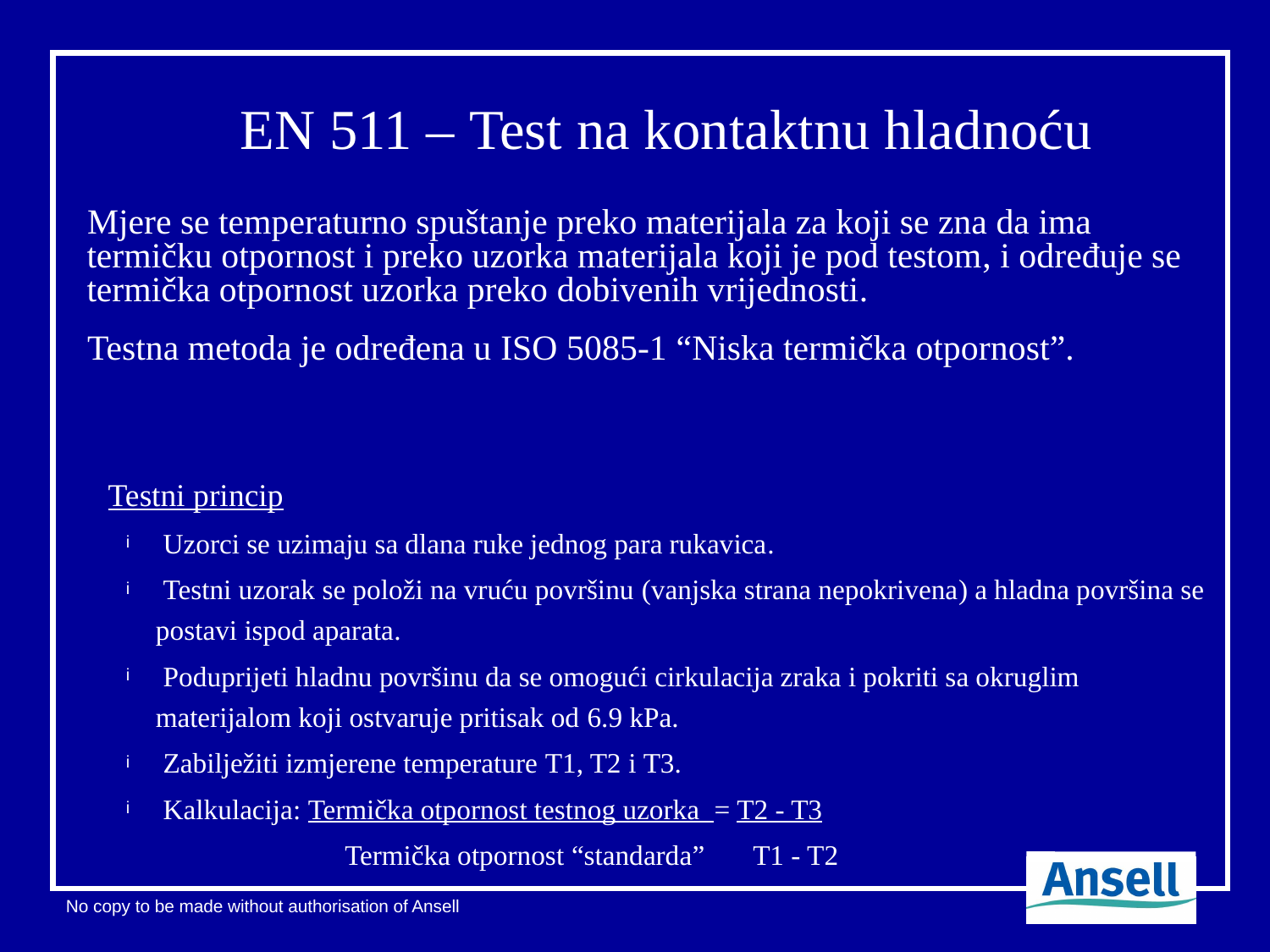

# EN 511 – Test na kontaktnu hladnoću
Mjere se temperaturno spuštanje preko materijala za koji se zna da ima termičku otpornost i preko uzorka materijala koji je pod testom, i određuje se termička otpornost uzorka preko dobivenih vrijednosti.
Testna metoda je određena u ISO 5085-1 “Niska termička otpornost”.

Testni princip
 Uzorci se uzimaju sa dlana ruke jednog para rukavica.
 Testni uzorak se položi na vruću površinu (vanjska strana nepokrivena) a hladna površina se postavi ispod aparata.
 Poduprijeti hladnu površinu da se omogući cirkulacija zraka i pokriti sa okruglim materijalom koji ostvaruje pritisak od 6.9 kPa.
 Zabilježiti izmjerene temperature T1, T2 i T3.
 Kalkulacija: Termička otpornost testnog uzorka  = T2 - T3
                           Termička otpornost “standarda”       T1 - T2